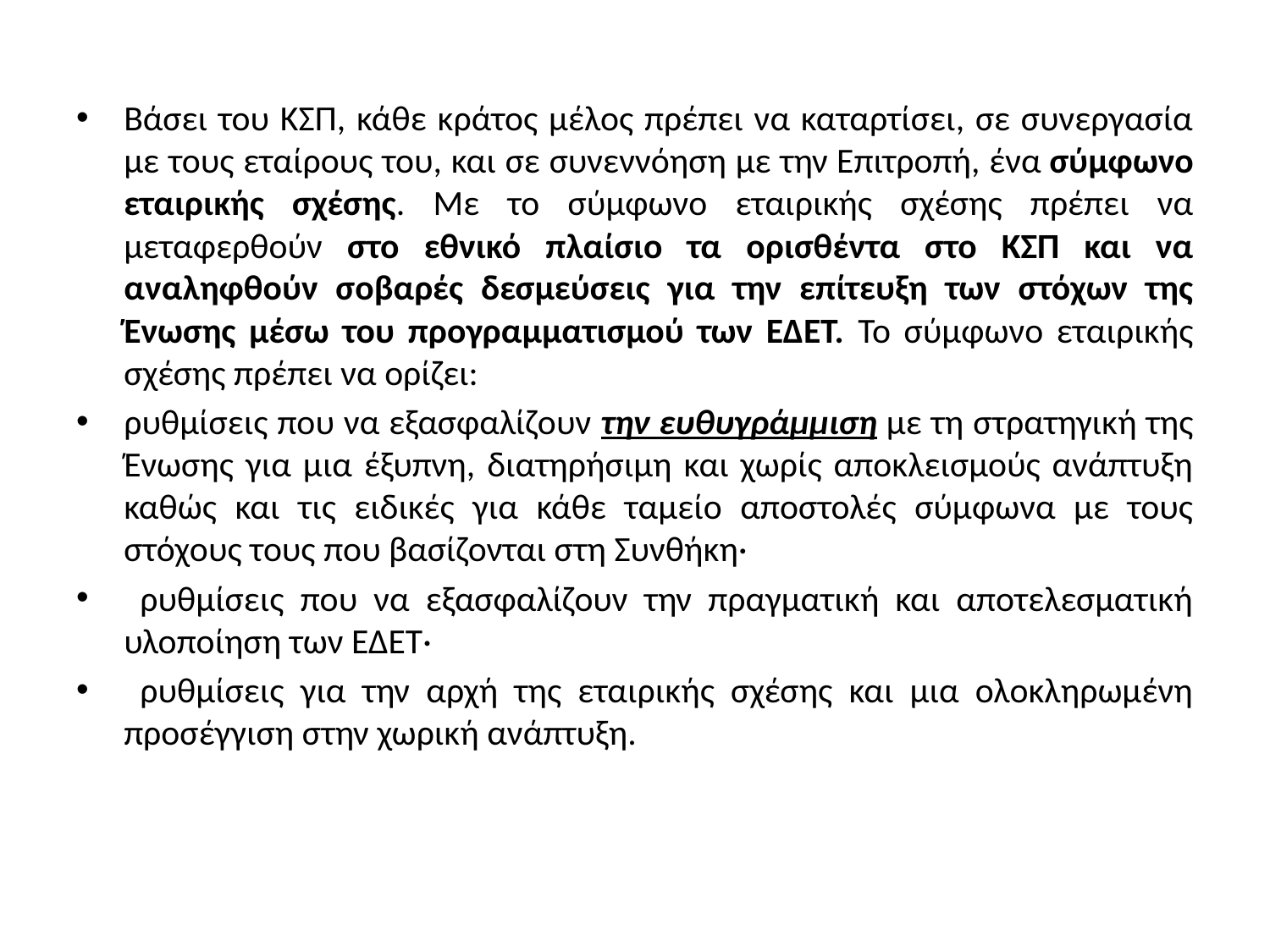

Βάσει του ΚΣΠ, κάθε κράτος μέλος πρέπει να καταρτίσει, σε συνεργασία με τους εταίρους του, και σε συνεννόηση με την Επιτροπή, ένα σύμφωνο εταιρικής σχέσης. Με το σύμφωνο εταιρικής σχέσης πρέπει να μεταφερθούν στο εθνικό πλαίσιο τα ορισθέντα στο ΚΣΠ και να αναληφθούν σοβαρές δεσμεύσεις για την επίτευξη των στόχων της Ένωσης μέσω του προγραμματισμού των ΕΔΕΤ. Το σύμφωνο εταιρικής σχέσης πρέπει να ορίζει:
ρυθμίσεις που να εξασφαλίζουν την ευθυγράμμιση με τη στρατηγική της Ένωσης για μια έξυπνη, διατηρήσιμη και χωρίς αποκλεισμούς ανάπτυξη καθώς και τις ειδικές για κάθε ταμείο αποστολές σύμφωνα με τους στόχους τους που βασίζονται στη Συνθήκη·
 ρυθμίσεις που να εξασφαλίζουν την πραγματική και αποτελεσματική υλοποίηση των ΕΔΕΤ·
 ρυθμίσεις για την αρχή της εταιρικής σχέσης και μια ολοκληρωμένη προσέγγιση στην χωρική ανάπτυξη.